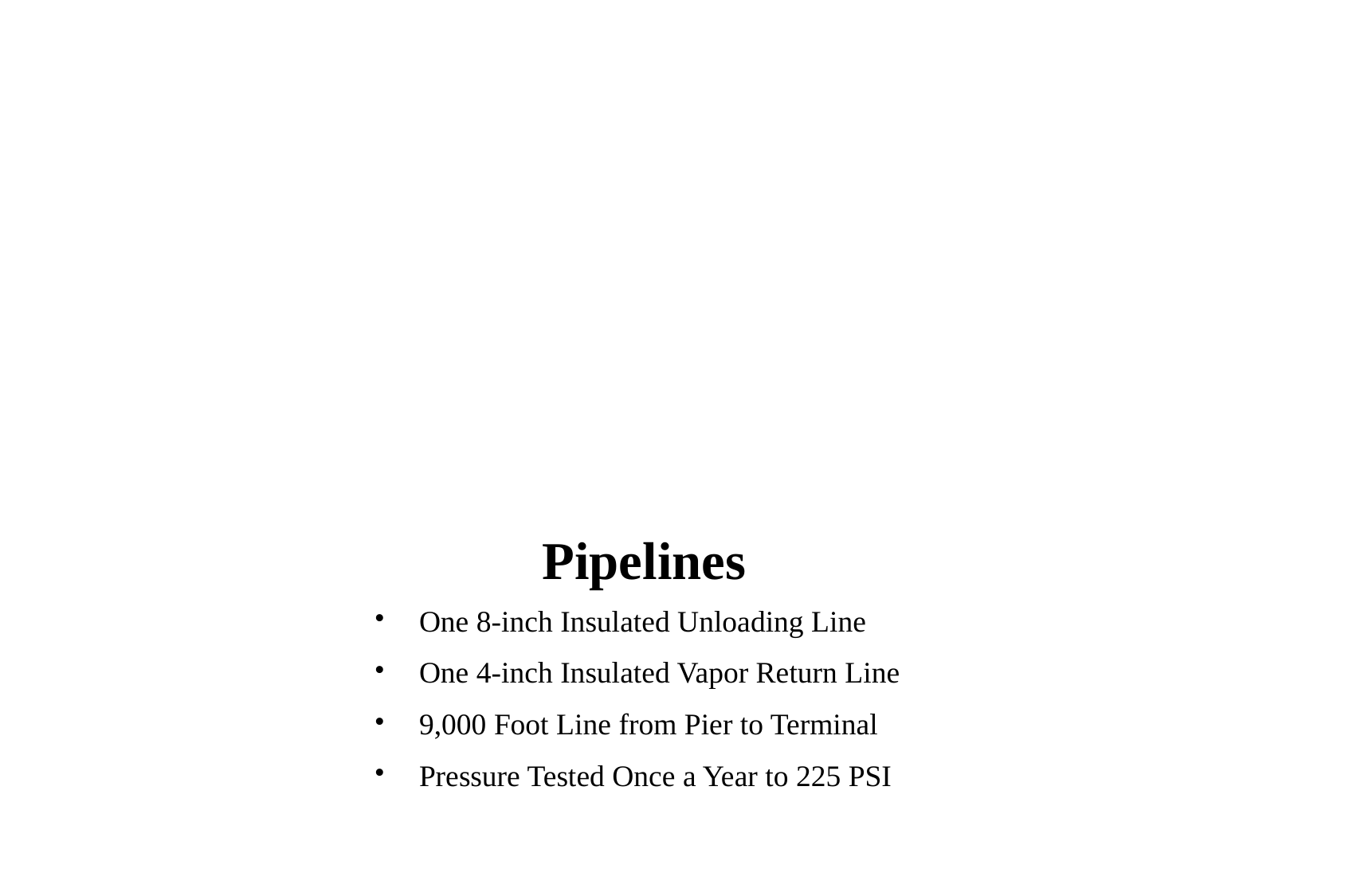

Pipelines
# One 8-inch Insulated Unloading Line
One 4-inch Insulated Vapor Return Line
9,000 Foot Line from Pier to Terminal
Pressure Tested Once a Year to 225 PSI